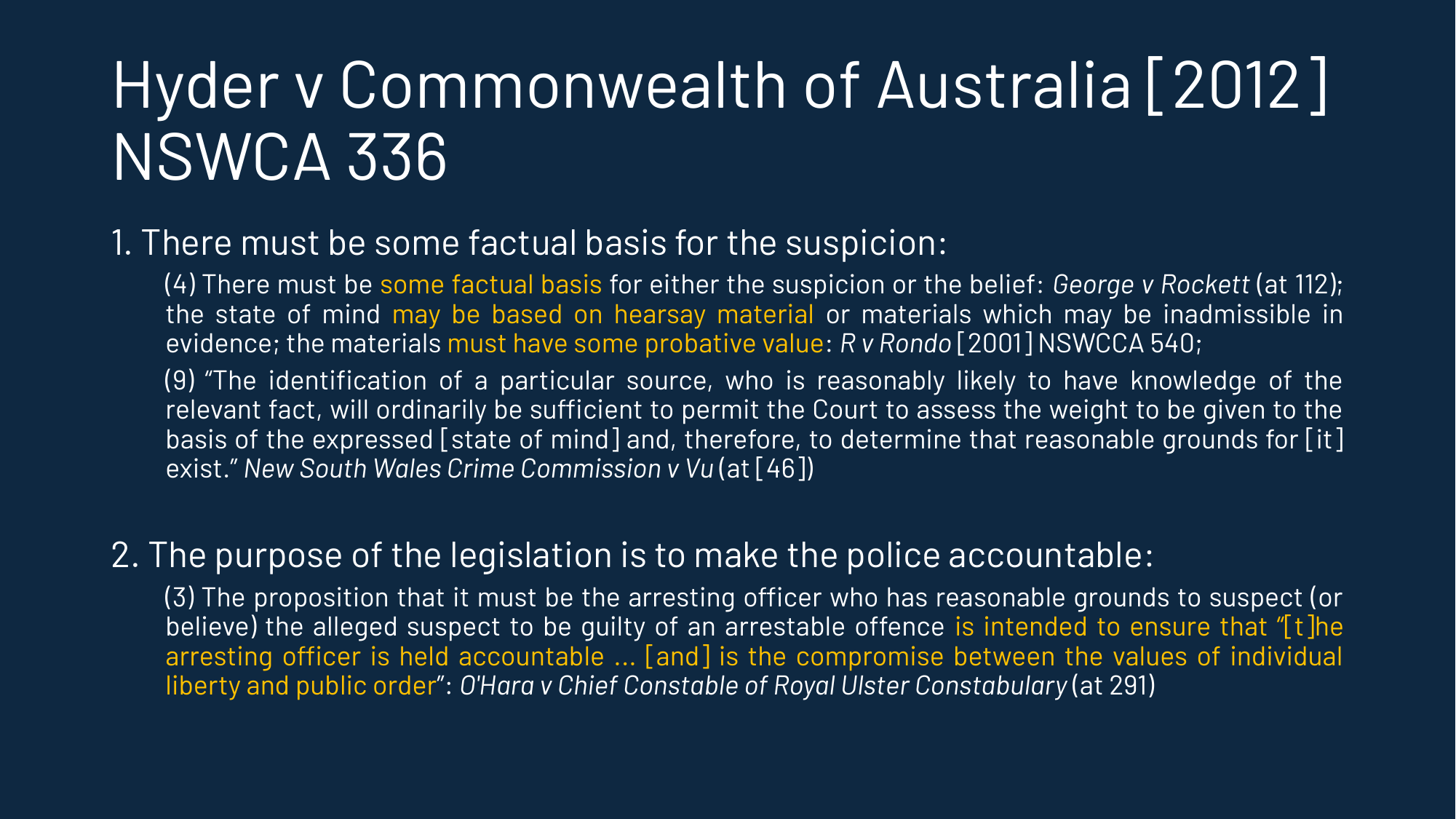

# Hyder v Commonwealth of Australia [2012] NSWCA 336
1. There must be some factual basis for the suspicion:
(4) There must be some factual basis for either the suspicion or the belief: George v Rockett (at 112); the state of mind may be based on hearsay material or materials which may be inadmissible in evidence; the materials must have some probative value: R v Rondo [2001] NSWCCA 540;
(9) “The identification of a particular source, who is reasonably likely to have knowledge of the relevant fact, will ordinarily be sufficient to permit the Court to assess the weight to be given to the basis of the expressed [state of mind] and, therefore, to determine that reasonable grounds for [it] exist.” New South Wales Crime Commission v Vu (at [46])

2. The purpose of the legislation is to make the police accountable:
(3) The proposition that it must be the arresting officer who has reasonable grounds to suspect (or believe) the alleged suspect to be guilty of an arrestable offence is intended to ensure that “[t]he arresting officer is held accountable ... [and] is the compromise between the values of individual liberty and public order”: O'Hara v Chief Constable of Royal Ulster Constabulary (at 291)